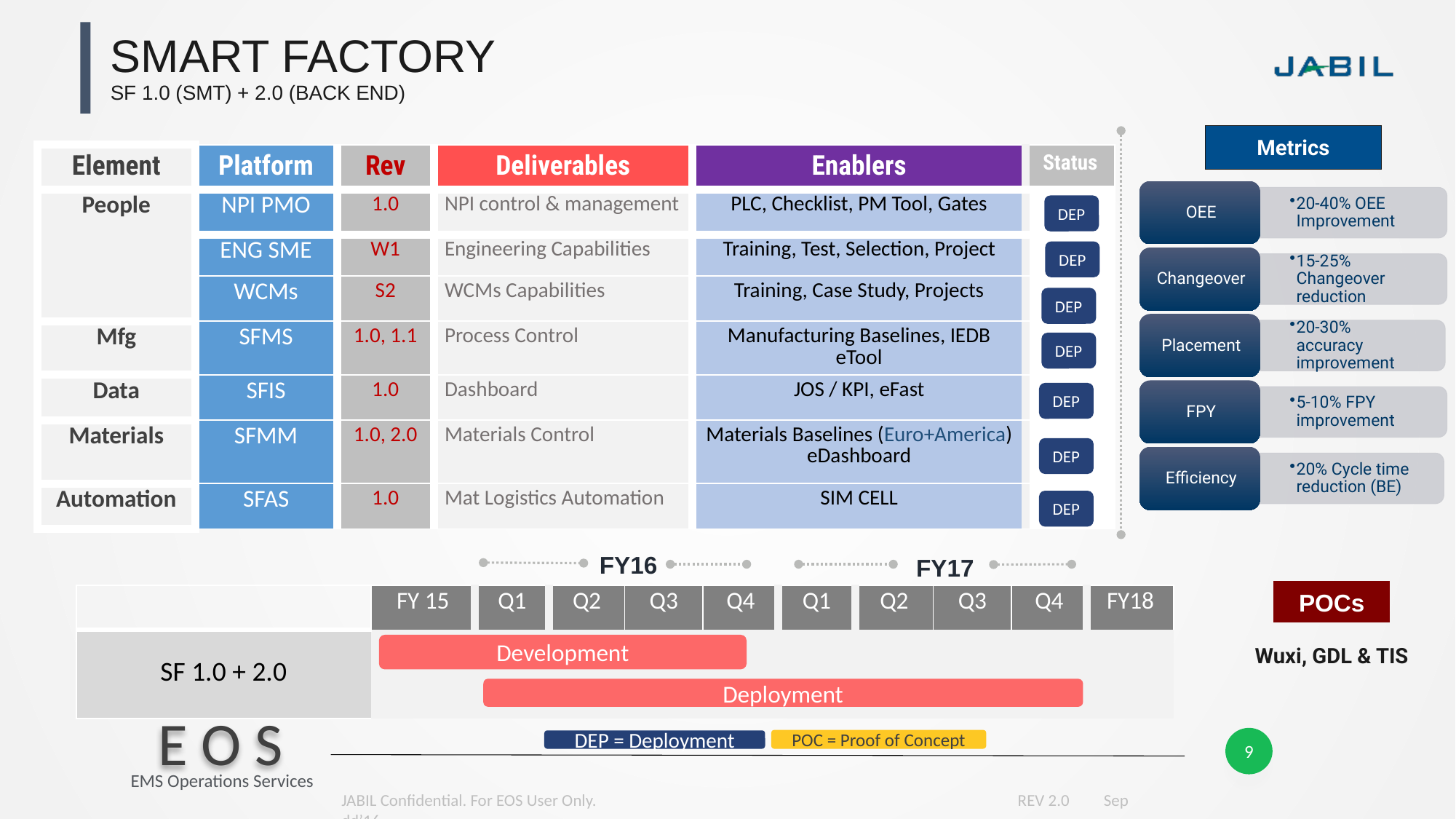

# SMART FACTORY SF 1.0 (SMT) + 2.0 (BACK END)
Metrics
| Element | Platform | Rev | Deliverables | Enablers | Status |
| --- | --- | --- | --- | --- | --- |
| People | NPI PMO | 1.0 | NPI control & management | PLC, Checklist, PM Tool, Gates |  |
|  | ENG SME | W1 | Engineering Capabilities | Training, Test, Selection, Project |  |
|  | WCMs | S2 | WCMs Capabilities | Training, Case Study, Projects |  |
| Mfg | SFMS | 1.0, 1.1 | Process Control | Manufacturing Baselines, IEDB eTool |  |
| Data | SFIS | 1.0 | Dashboard | JOS / KPI, eFast |  |
| Materials | SFMM | 1.0, 2.0 | Materials Control | Materials Baselines (Euro+America) eDashboard |  |
| Automation | SFAS | 1.0 | Mat Logistics Automation | SIM CELL |  |
20-40% OEE Improvement
OEE
15-25% Changeover reduction
Changeover
20-30% accuracy improvement
Placement
5-10% FPY improvement
FPY
20% Cycle time reduction (BE)
Efficiency
DEP
DEP
DEP
DEP
DEP
DEP
DEP
FY16
FY17
POCs
|  | FY 15 | Q1 | Q2 | Q3 | Q4 | Q1 | Q2 | Q3 | Q4 | FY18 |
| --- | --- | --- | --- | --- | --- | --- | --- | --- | --- | --- |
| SF 1.0 + 2.0 |  |  |  |  |  |  |  |  |  |  |
|  |  |  |  |  |  |  |  |  |  |  |
Development
Wuxi, GDL & TIS
Deployment
POC = Proof of Concept
DEP = Deployment